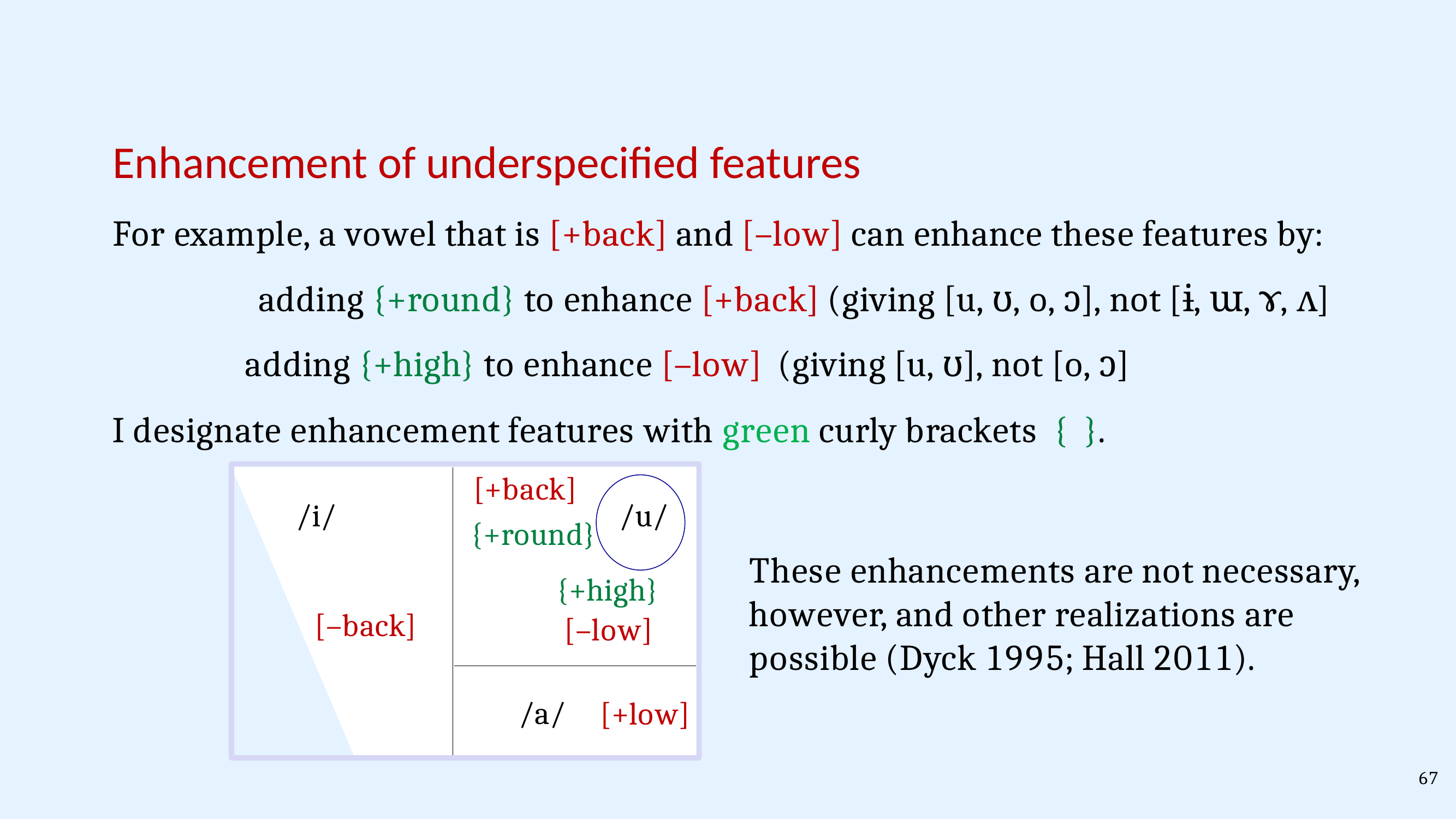

Enhancement of underspecified features
For example, a vowel that is [+back] and [–low] can enhance these features by:
adding {+round} to enhance [+back] (giving [u, ʊ, o, ɔ], not [ɨ, ɯ, ɤ, ʌ]
adding {+high} to enhance [–low]  (giving [u, ʊ], not [o, ɔ]
I designate enhancement features with green curly brackets  {  }.

[+back]

/i/
/u/
{+round}
These enhancements are not necessary, however, and other realizations are possible (Dyck 1995; Hall 2011).
{+high}
[–back]
[–low]
/a/
[+low]
67